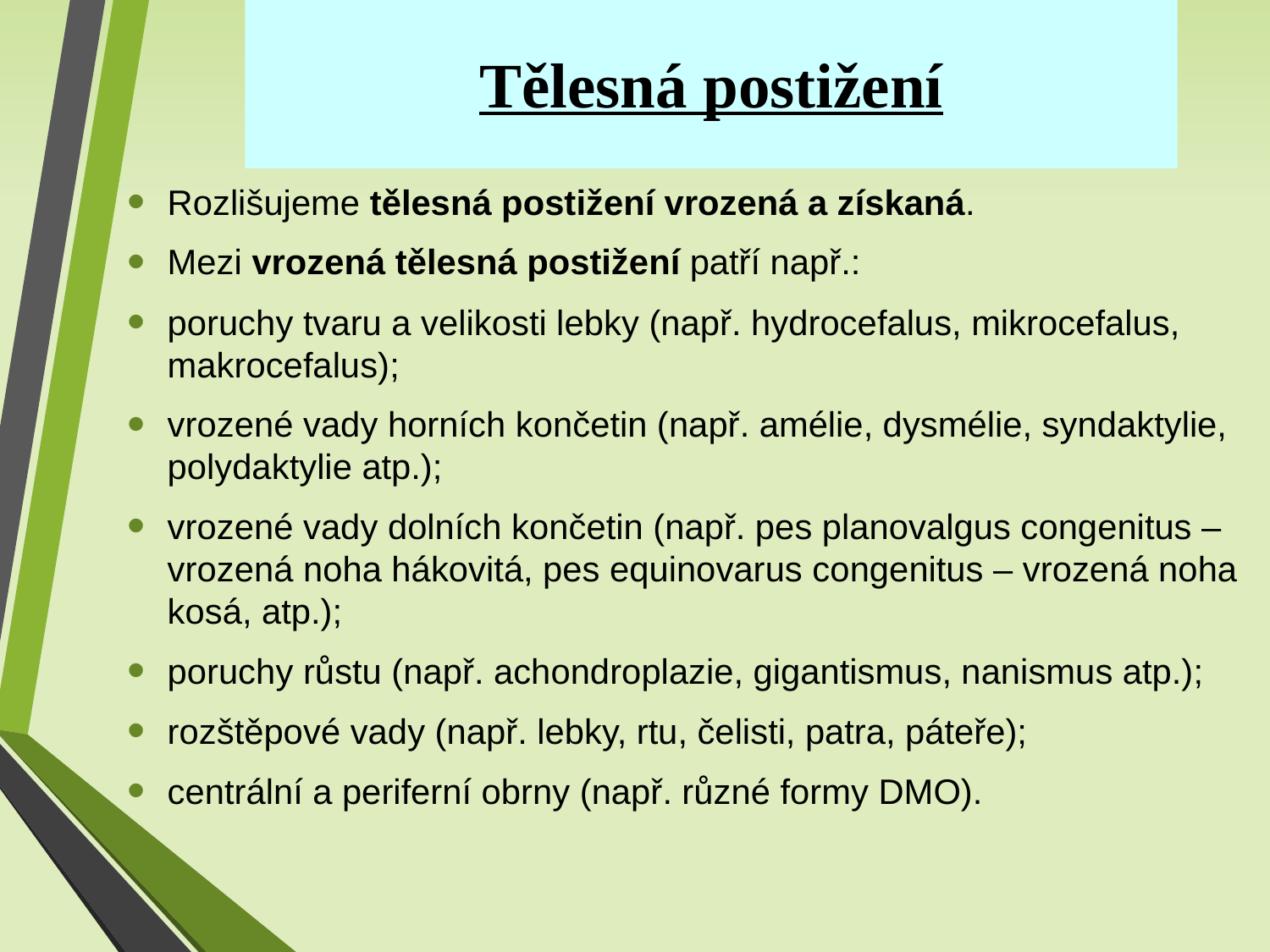

Tělesná postižení
Rozlišujeme tělesná postižení vrozená a získaná.
Mezi vrozená tělesná postižení patří např.:
poruchy tvaru a velikosti lebky (např. hydrocefalus, mikrocefalus, makrocefalus);
vrozené vady horních končetin (např. amélie, dysmélie, syndaktylie, polydaktylie atp.);
vrozené vady dolních končetin (např. pes planovalgus congenitus – vrozená noha hákovitá, pes equinovarus congenitus – vrozená noha kosá, atp.);
poruchy růstu (např. achondroplazie, gigantismus, nanismus atp.);
rozštěpové vady (např. lebky, rtu, čelisti, patra, páteře);
centrální a periferní obrny (např. různé formy DMO).